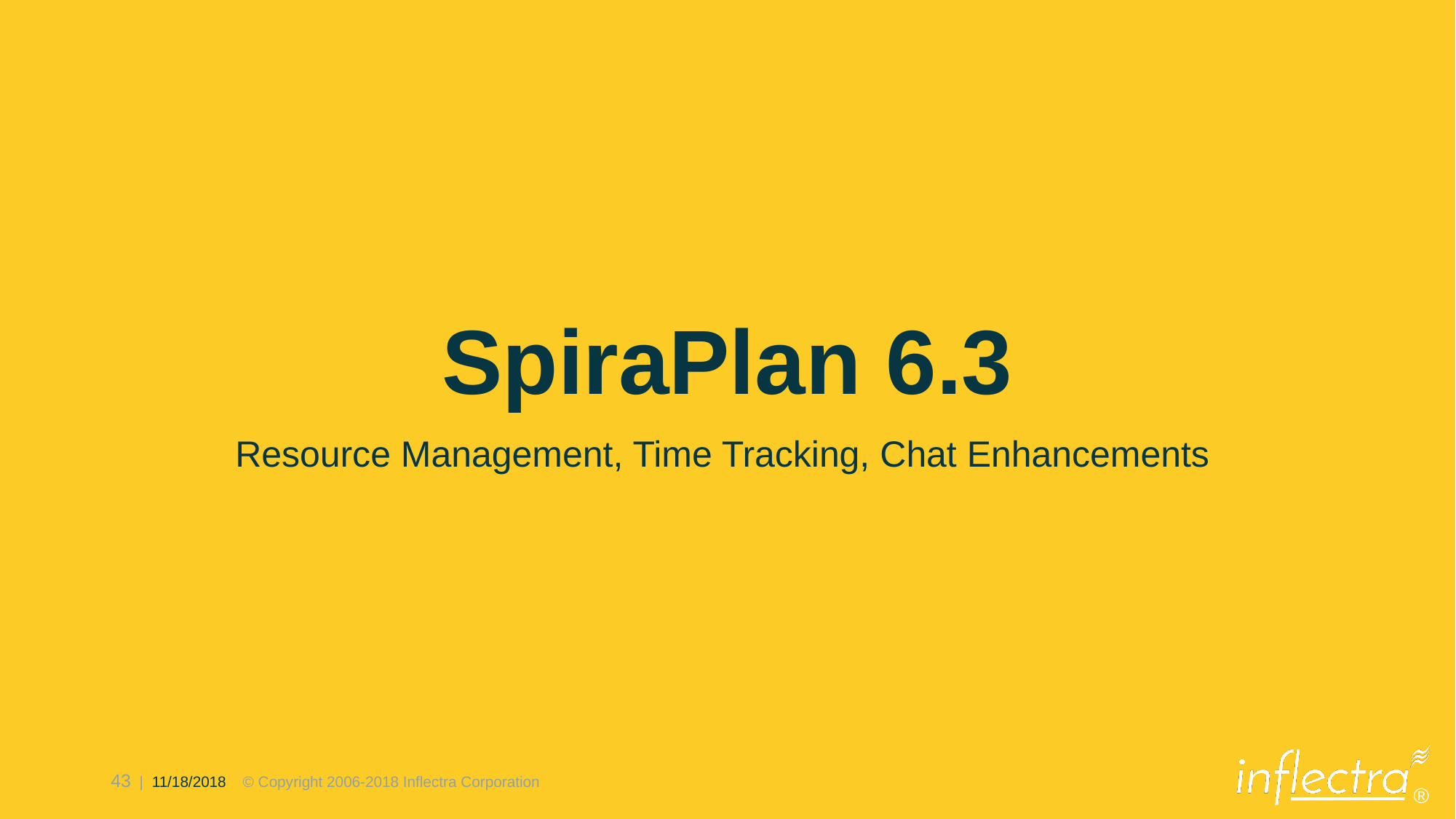

# SpiraPlan 6.3
Resource Management, Time Tracking, Chat Enhancements